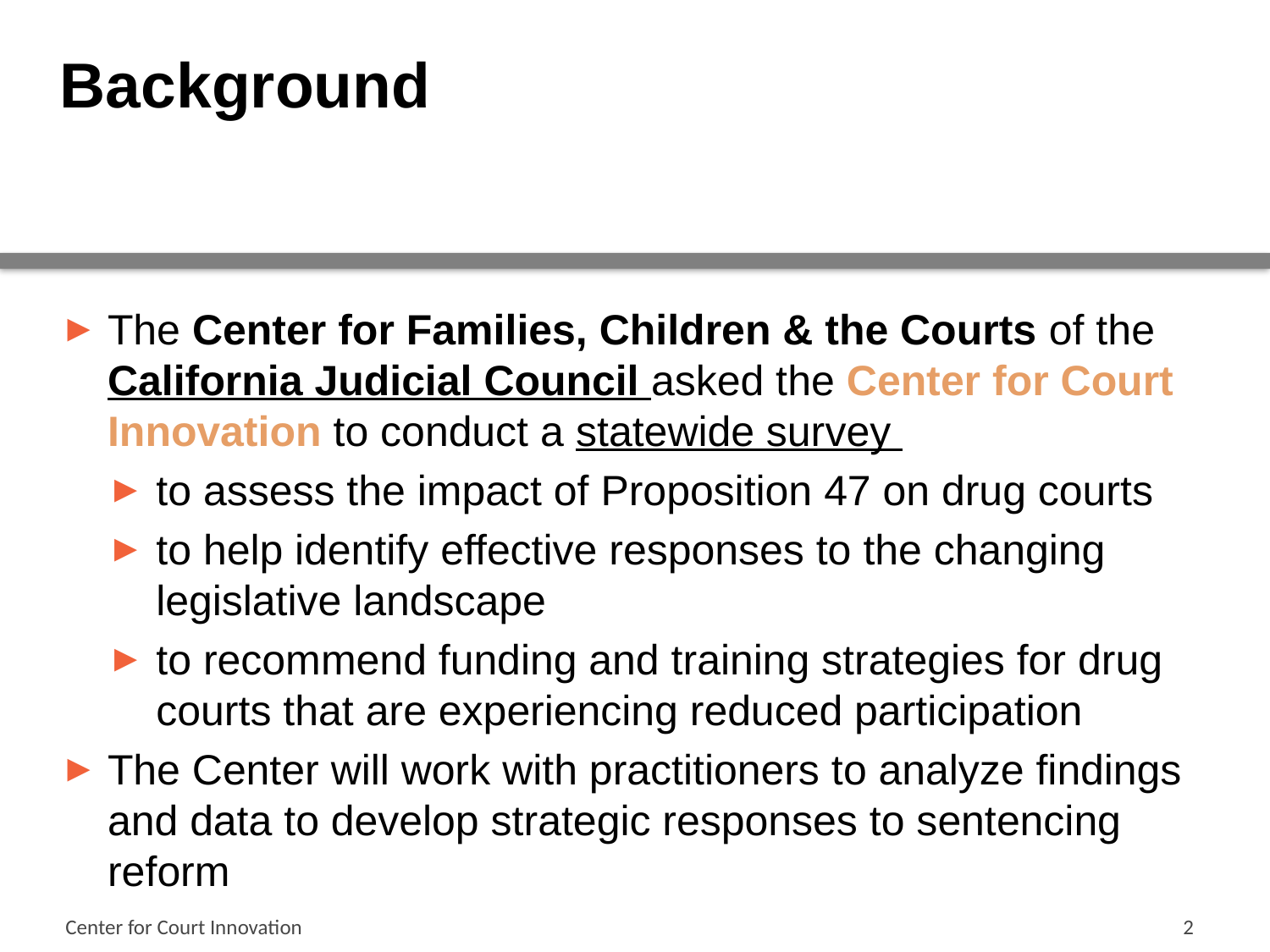

# Background
The Center for Families, Children & the Courts of the California Judicial Council asked the Center for Court Innovation to conduct a statewide survey
to assess the impact of Proposition 47 on drug courts
to help identify effective responses to the changing legislative landscape
to recommend funding and training strategies for drug courts that are experiencing reduced participation
The Center will work with practitioners to analyze findings and data to develop strategic responses to sentencing reform
Center for Court Innovation
2